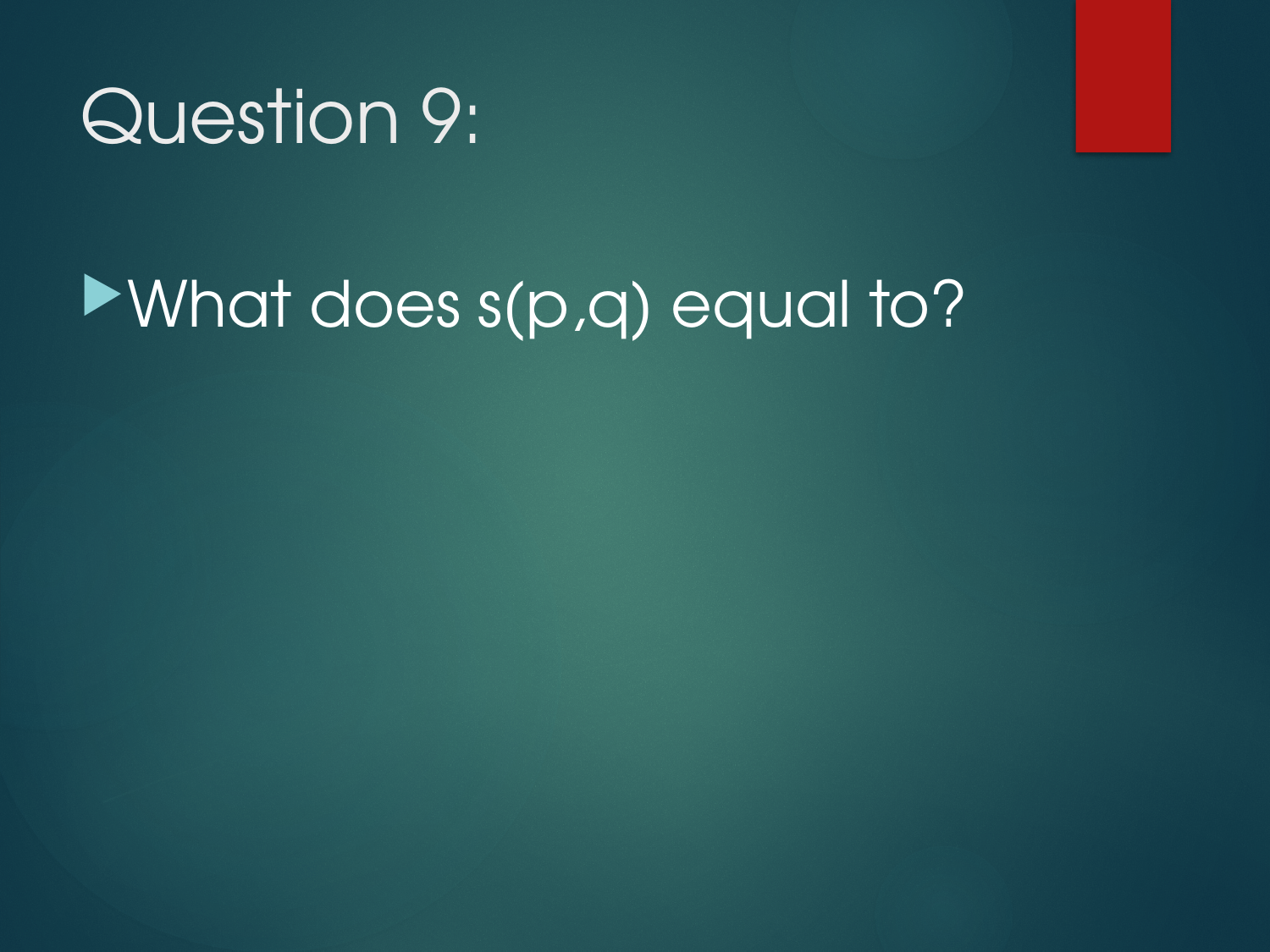

# Question 9:
What does s(p,q) equal to?